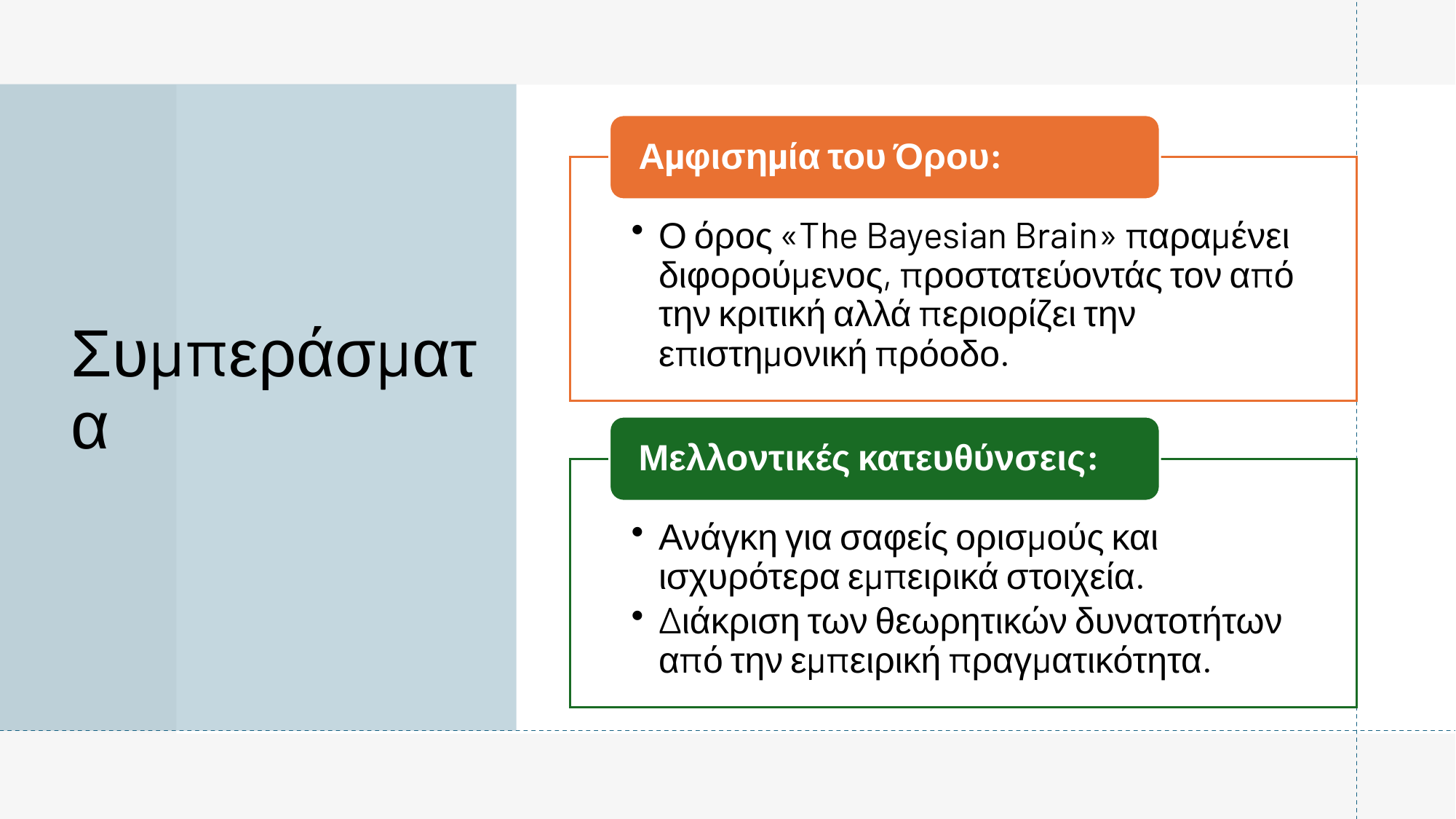

# Συμπεράσματα

Ο όρος «The Bayesian Brain» παραμένει διφορούμενος, προστατεύοντάς τον από την κριτική αλλά περιορίζει την επιστημονική πρόοδο.
Αμφισημία του Όρου:
Ανάγκη για σαφείς ορισμούς και ισχυρότερα εμπειρικά στοιχεία.
Διάκριση των θεωρητικών δυνατοτήτων από την εμπειρική πραγματικότητα.
Μελλοντικές κατευθύνσεις: